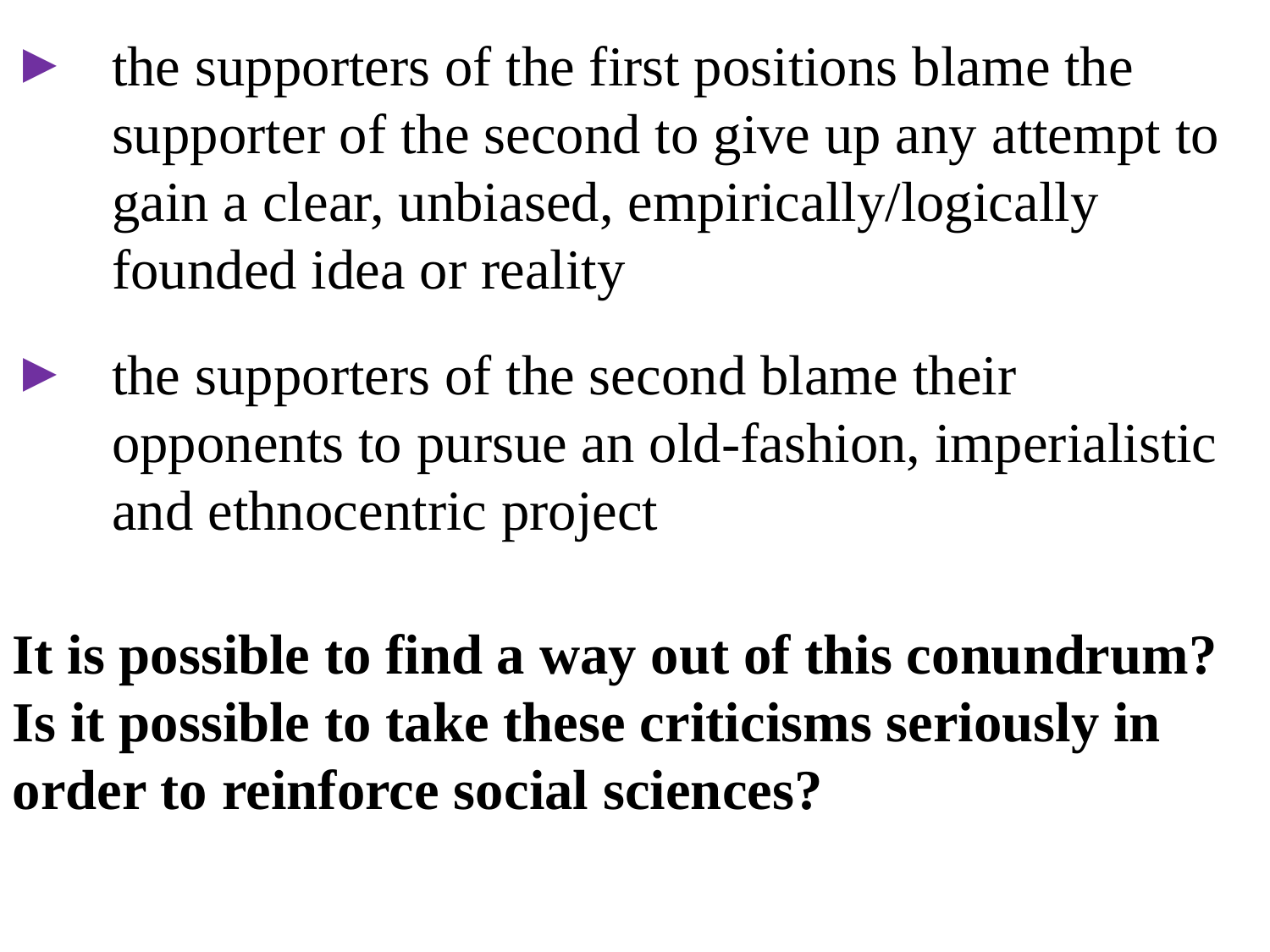

the supporters of the first positions blame the supporter of the second to give up any attempt to gain a clear, unbiased, empirically/logically founded idea or reality

the supporters of the second blame their opponents to pursue an old-fashion, imperialistic and ethnocentric project

It is possible to find a way out of this conundrum? Is it possible to take these criticisms seriously in order to reinforce social sciences?